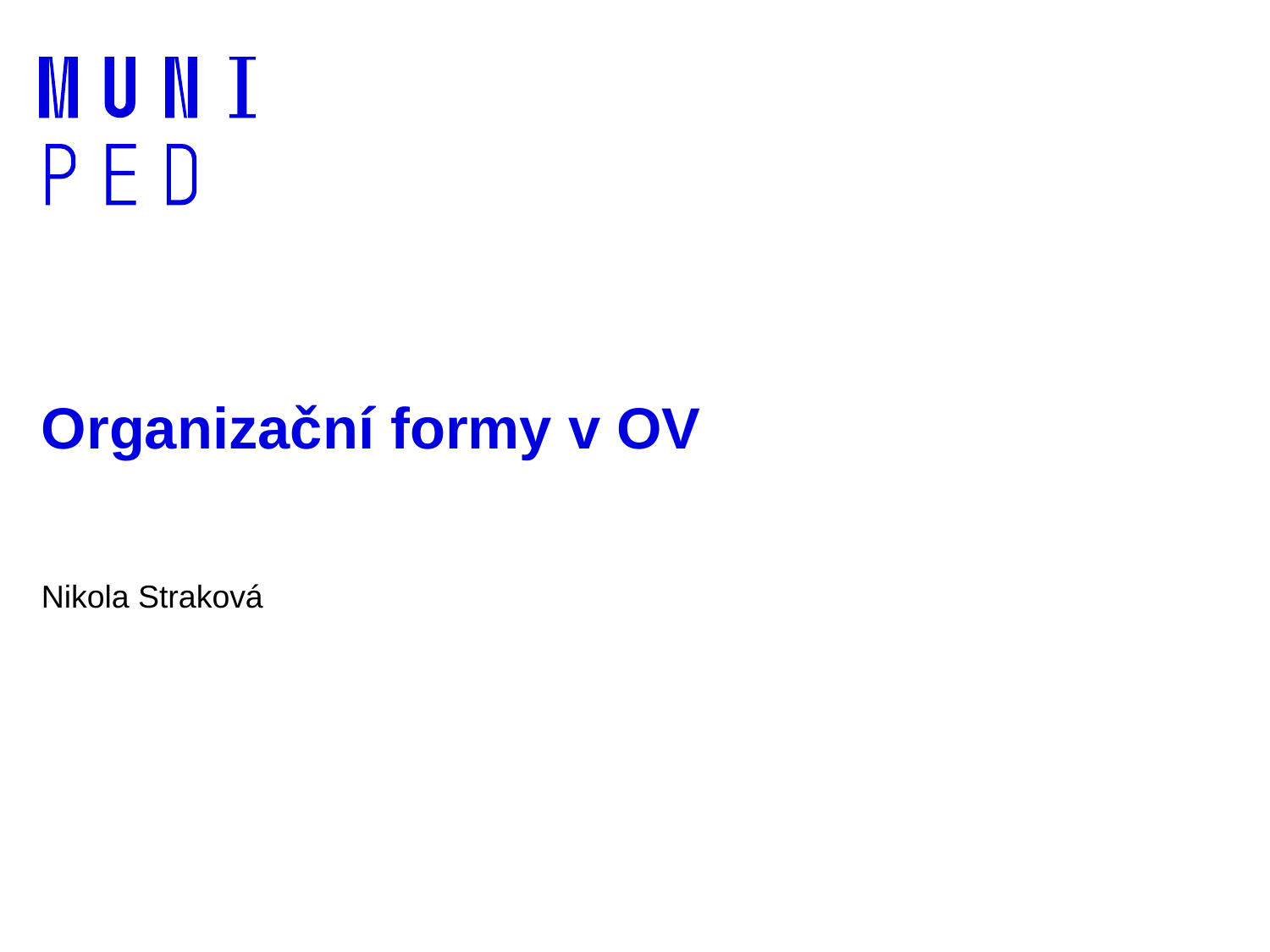

# Organizační formy v OV
Nikola Straková